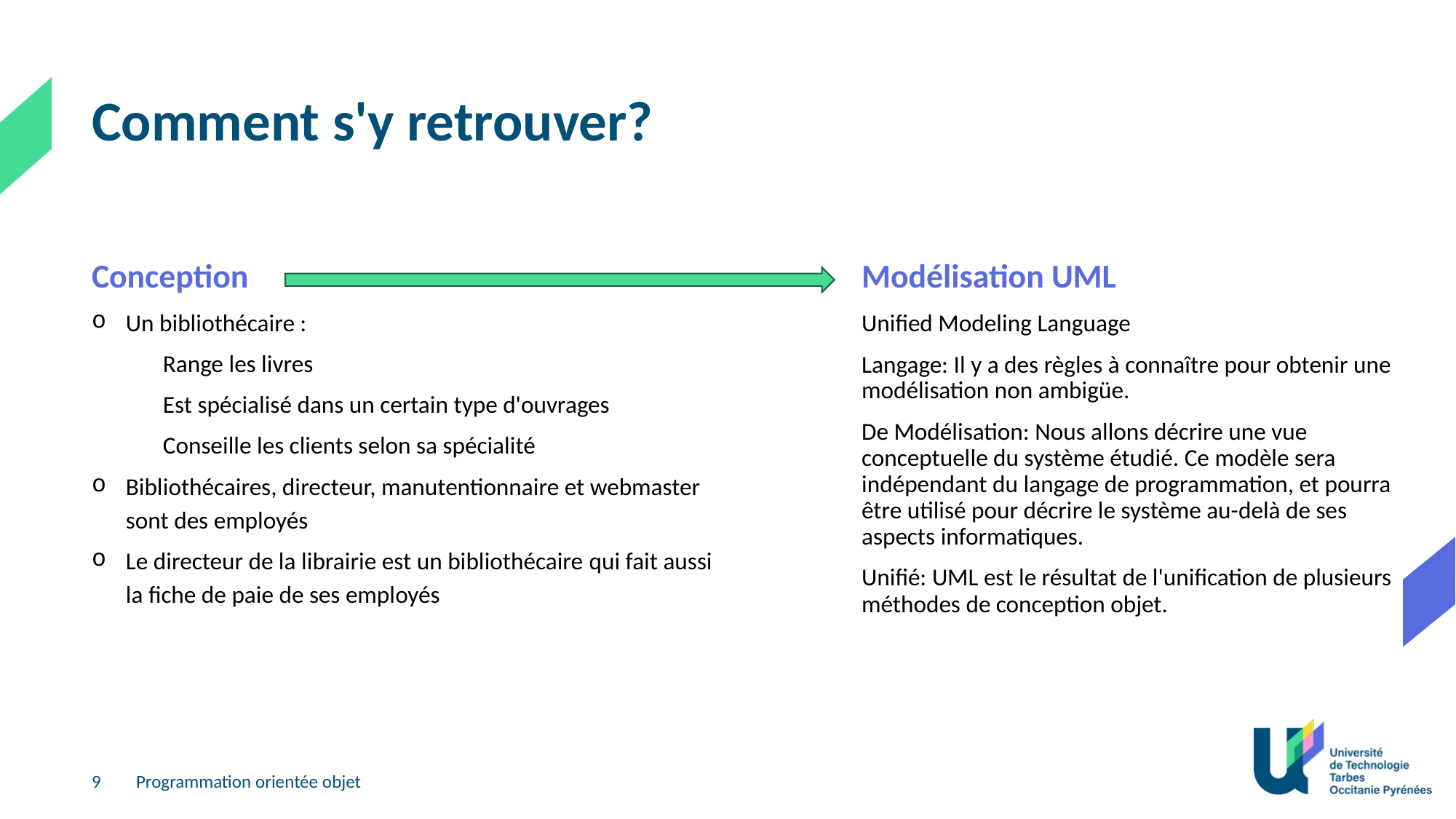

# Comment s'y retrouver?
Conception
Un bibliothécaire :
Range les livres
Est spécialisé dans un certain type d'ouvrages
Conseille les clients selon sa spécialité
Bibliothécaires, directeur, manutentionnaire et webmaster sont des employés
Le directeur de la librairie est un bibliothécaire qui fait aussi la fiche de paie de ses employés
Modélisation UML
Unified Modeling Language
Langage: Il y a des règles à connaître pour obtenir une modélisation non ambigüe.
De Modélisation: Nous allons décrire une vue conceptuelle du système étudié. Ce modèle sera indépendant du langage de programmation, et pourra être utilisé pour décrire le système au-delà de ses aspects informatiques.
Unifié: UML est le résultat de l'unification de plusieurs méthodes de conception objet.

9
Programmation orientée objet